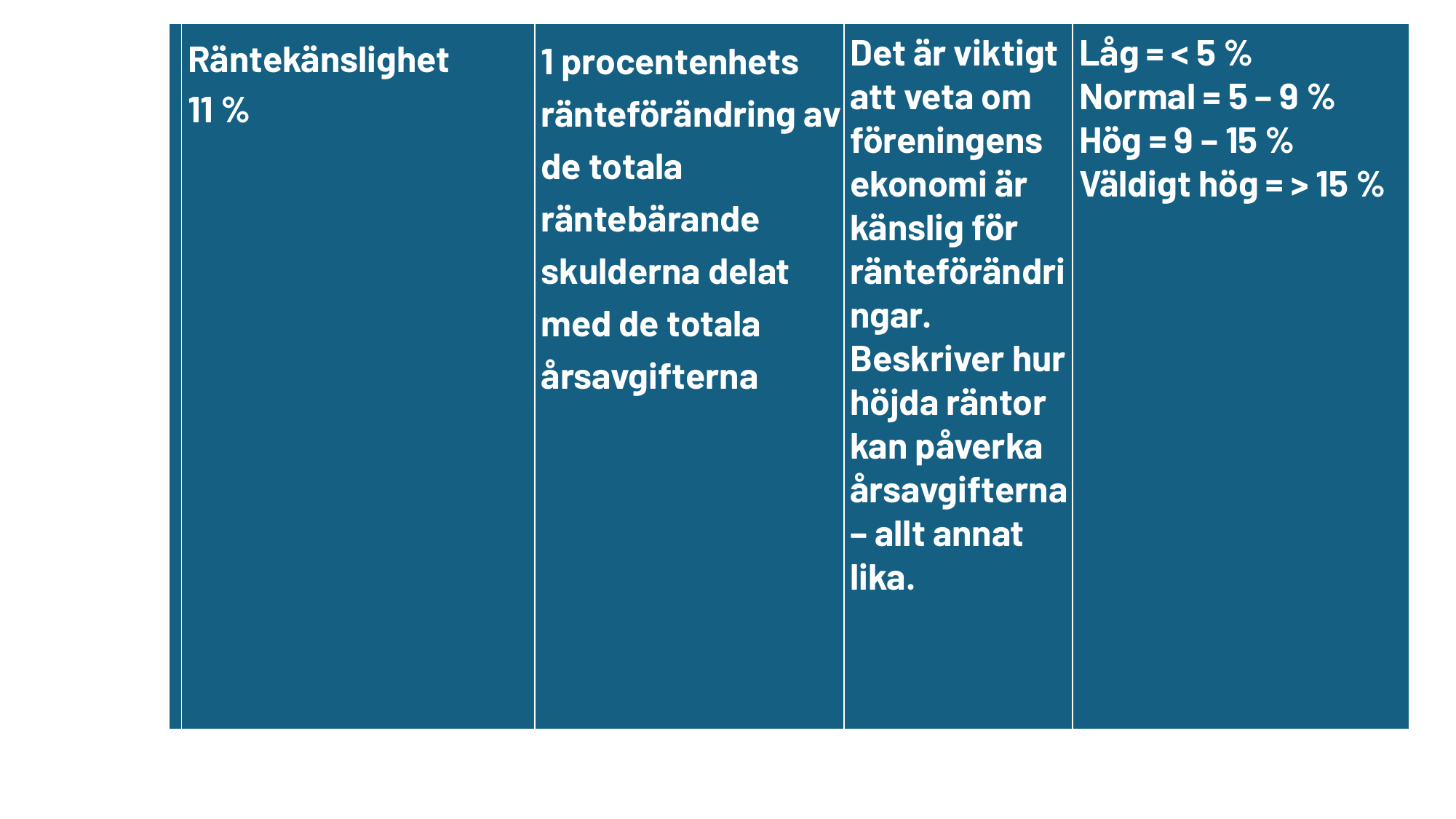

|  | Räntekänslighet 11 % | 1 procentenhets ränteförändring av de totala räntebärande skulderna delat med de totala årsavgifterna | Det är viktigt att veta om föreningens ekonomi är känslig för ränteförändringar. Beskriver hur höjda räntor kan påverka årsavgifterna – allt annat lika. | Låg = < 5 % Normal = 5 – 9 % Hög = 9 – 15 % Väldigt hög = > 15 % |
| --- | --- | --- | --- | --- |